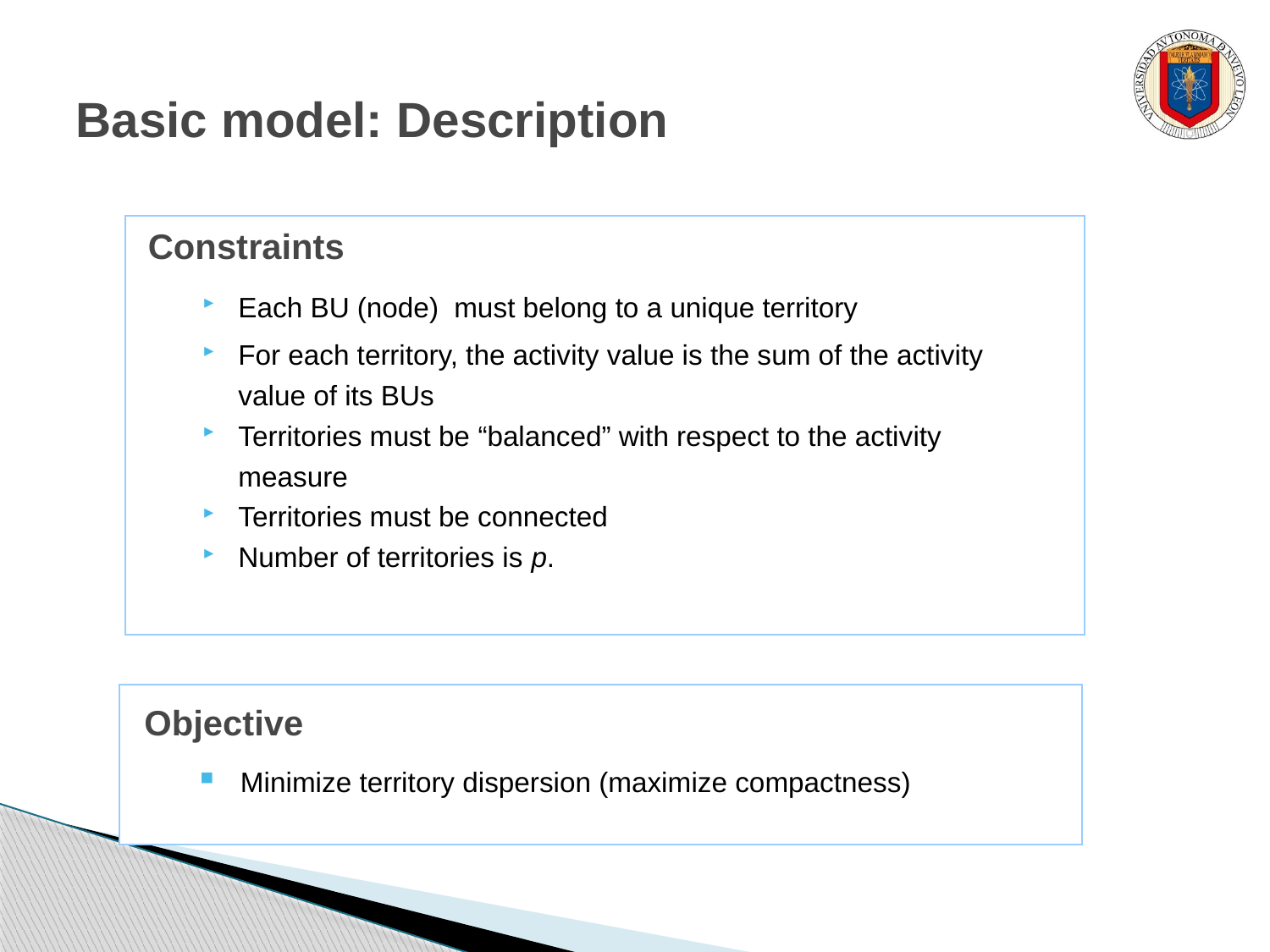

# Basic model: Description

Constraints
Each BU (node)  must belong to a unique territory
For each territory, the activity value is the sum of the activity value of its BUs
Territories must be “balanced” with respect to the activity measure
Territories must be connected
Number of territories is p.

Objective
Minimize territory dispersion (maximize compactness)